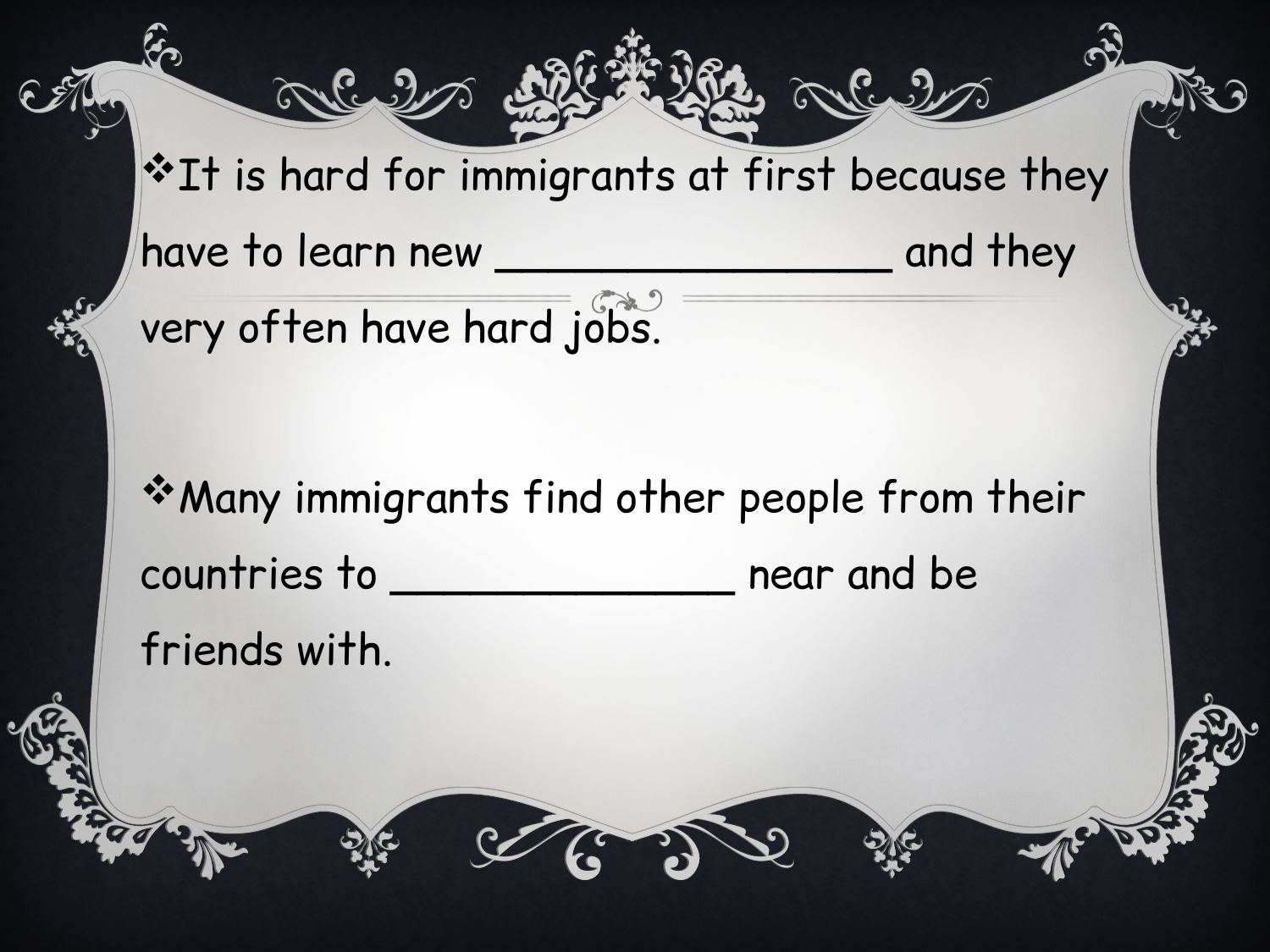

It is hard for immigrants at first because they have to learn new _______________ and they very often have hard jobs.

Many immigrants find other people from their countries to _____________ near and be friends with.